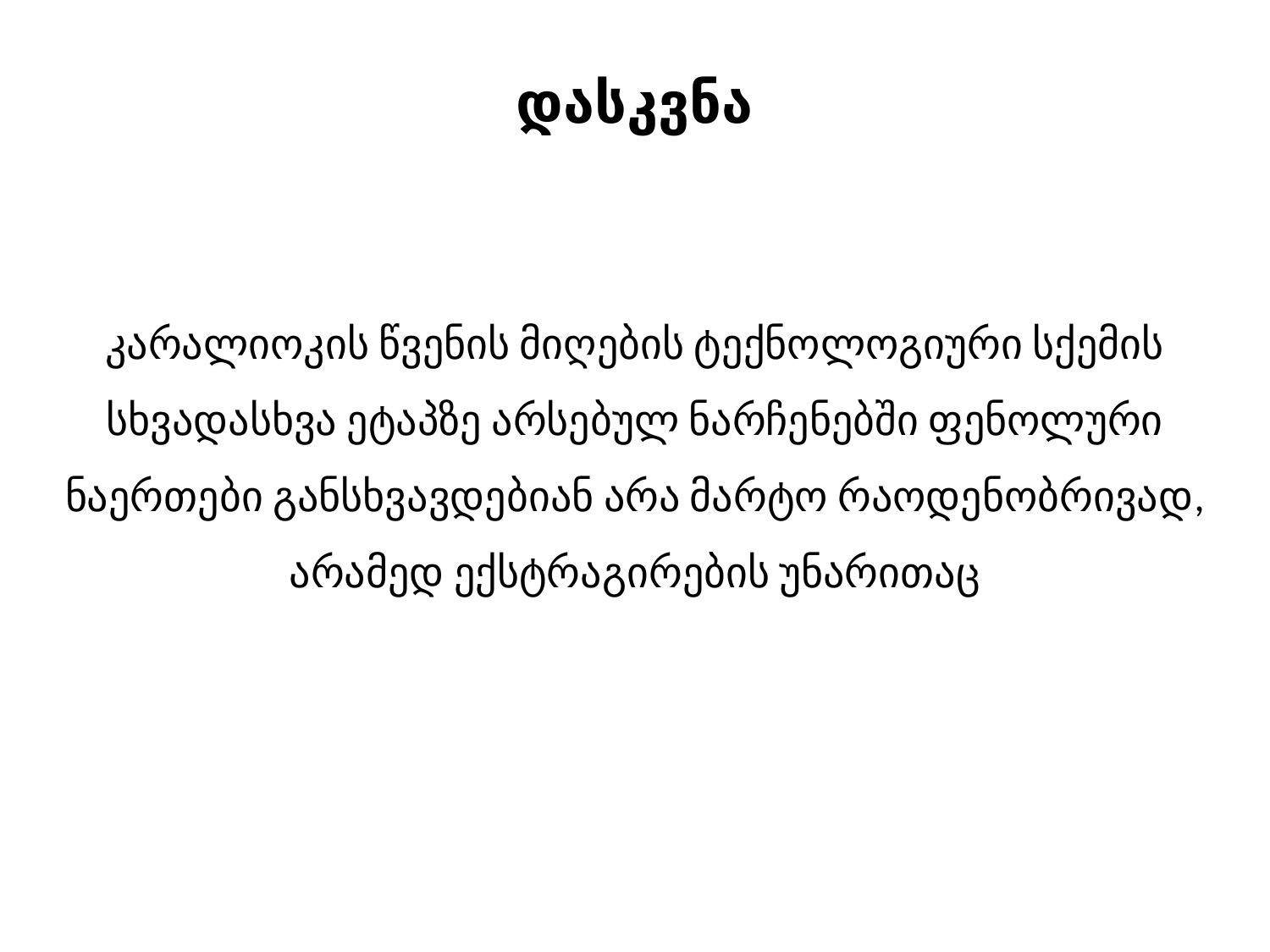

დასკვნა
კარალიოკის წვენის მიღების ტექნოლოგიური სქემის სხვადასხვა ეტაპზე არსებულ ნარჩენებში ფენოლური ნაერთები განსხვავდებიან არა მარტო რაოდენობრივად, არამედ ექსტრაგირების უნარითაც